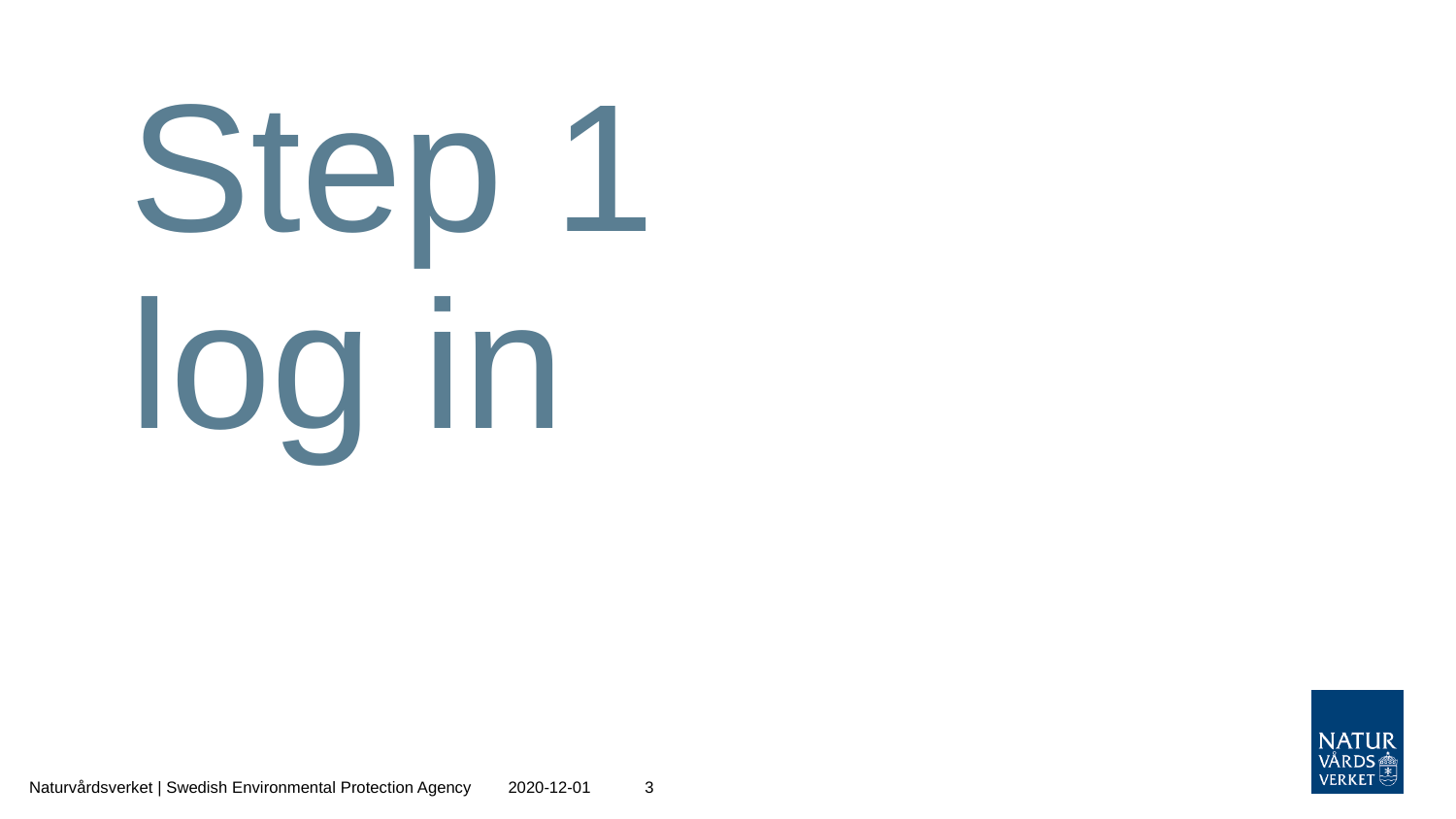

# Step 1 log in
Naturvårdsverket | Swedish Environmental Protection Agency
2020-12-01
3